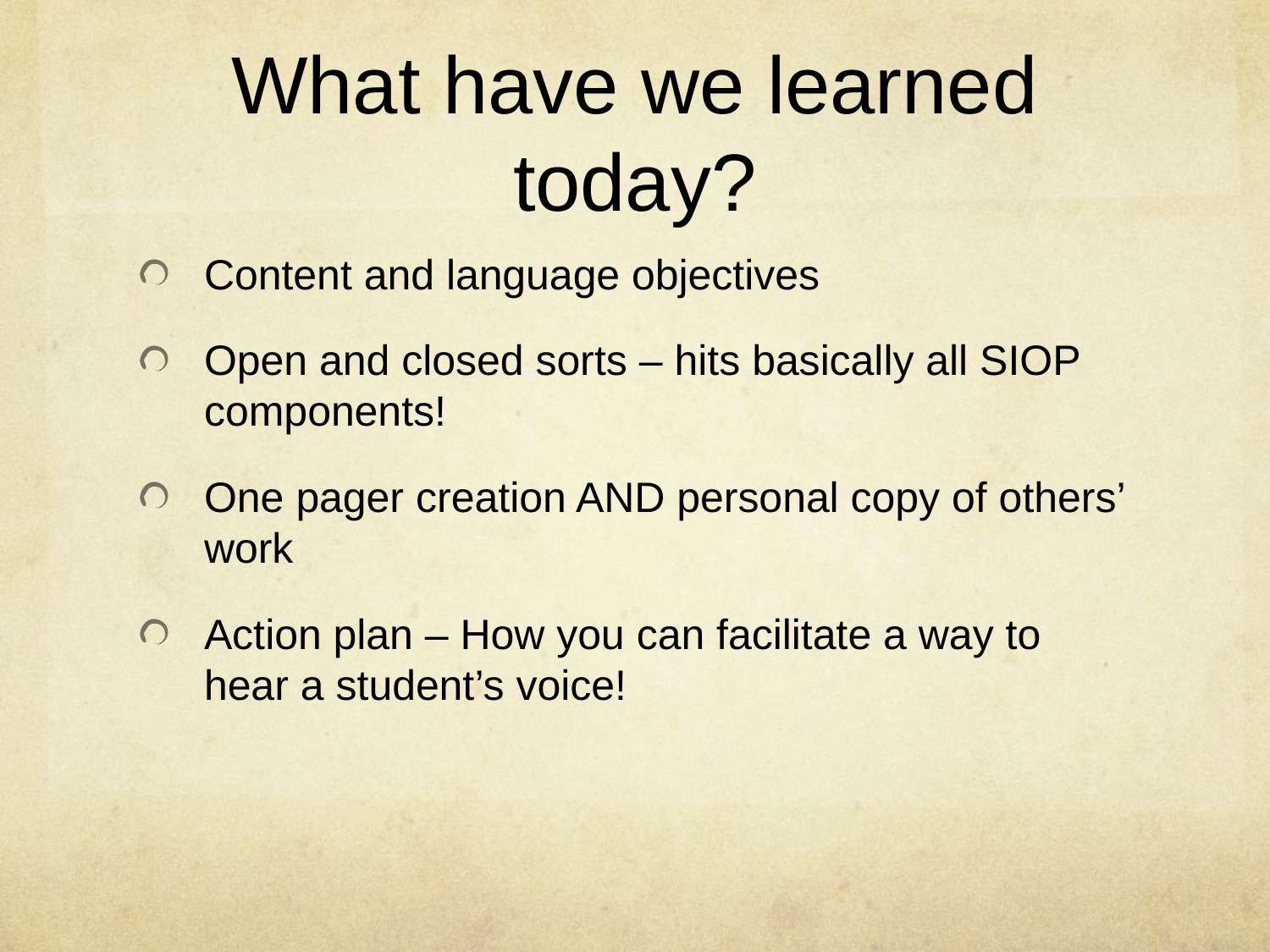

# What have we learned today?
Content and language objectives
Open and closed sorts – hits basically all SIOP components!
One pager creation AND personal copy of others’ work
Action plan – How you can facilitate a way to hear a student’s voice!